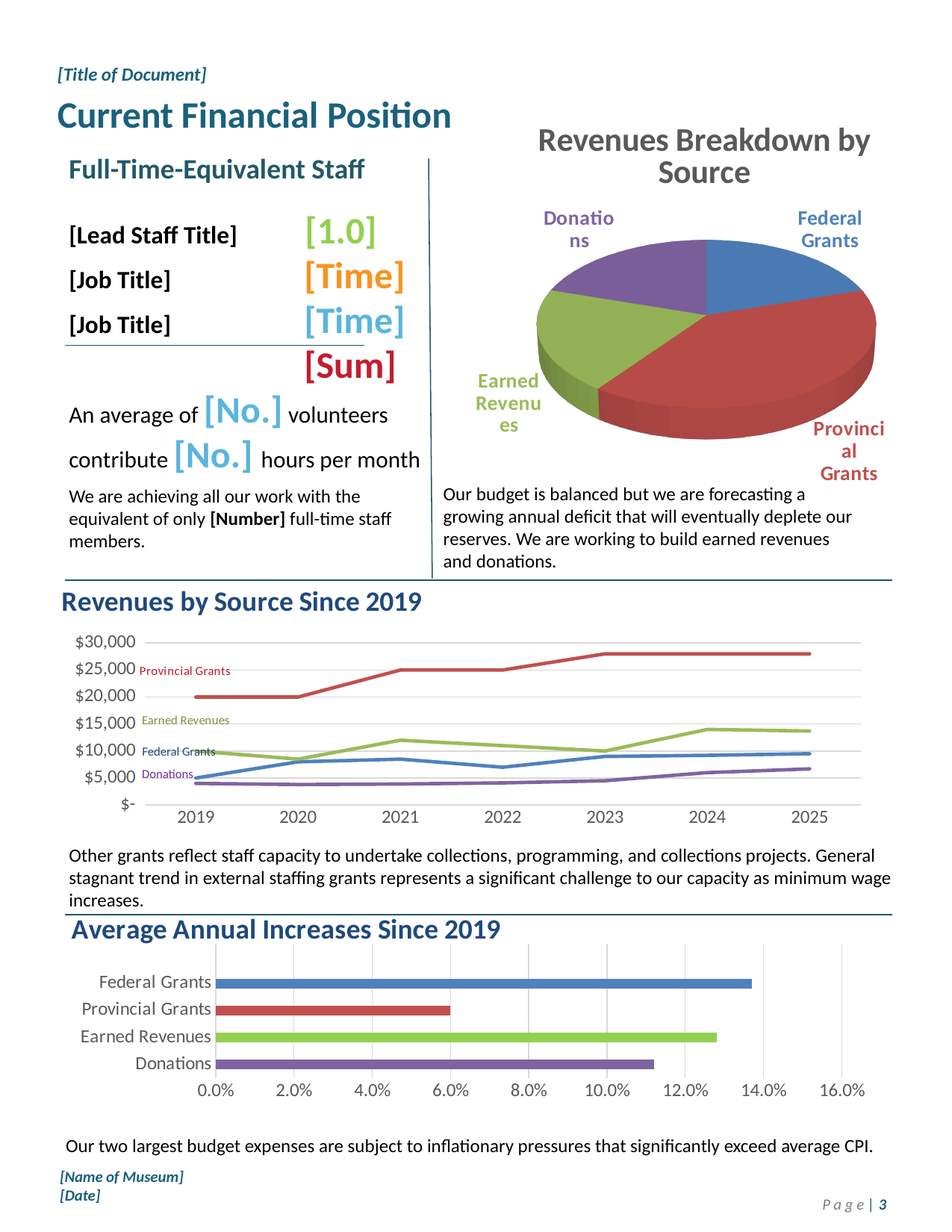

[Title of Document]
# Current Financial Position

[unsupported chart]

Full-Time-Equivalent Staff

[Lead Staff Title]            [1.0]
[Job Title]	                      [Time]
[Job Title]		  [Time]
	                      [Sum]
An average of [No.] volunteers
contribute [No.] hours per month
Our budget is balanced but we are forecasting a growing annual deficit that will eventually deplete our reserves. We are working to build earned revenues and donations.
We are achieving all our work with the equivalent of only [Number] full-time staff members.

### Chart: Revenues by Source Since 2019

| Category | Federal Grants | Provincial Grants | Earned Revenues | Donations |
|---|---|---|---|---|
| 2019 | 5000.0 | 20000.0 | 10000.0 | 4000.0 |
| 2020 | 8000.0 | 20000.0 | 8500.0 | 3800.0 |
| 2021 | 8500.0 | 25000.0 | 12000.0 | 3900.0 |
| 2022 | 7000.0 | 25000.0 | 11000.0 | 4100.0 |
| 2023 | 9000.0 | 28000.0 | 10000.0 | 4500.0 |
| 2024 | 9200.0 | 28000.0 | 14000.0 | 6000.0 |
| 2025 | 9500.0 | 28000.0 | 13700.0 | 6700.0 |
Federal Grants
Donations
Other grants reflect staff capacity to undertake collections, programming, and collections projects. General
stagnant trend in external staffing grants represents a significant challenge to our capacity as minimum wage increases.

### Chart: Average Annual Increases Since 2019

| Category | Average Annual Increases Since 2019 |
|---|---|
| Donations | 0.112 |
| Earned Revenues | 0.128 |
| Provincial Grants | 0.06 |
| Federal Grants | 0.137 |
Our two largest budget expenses are subject to inflationary pressures that significantly exceed average CPI.
[Name of Museum]
[Date]
P a g e | 3